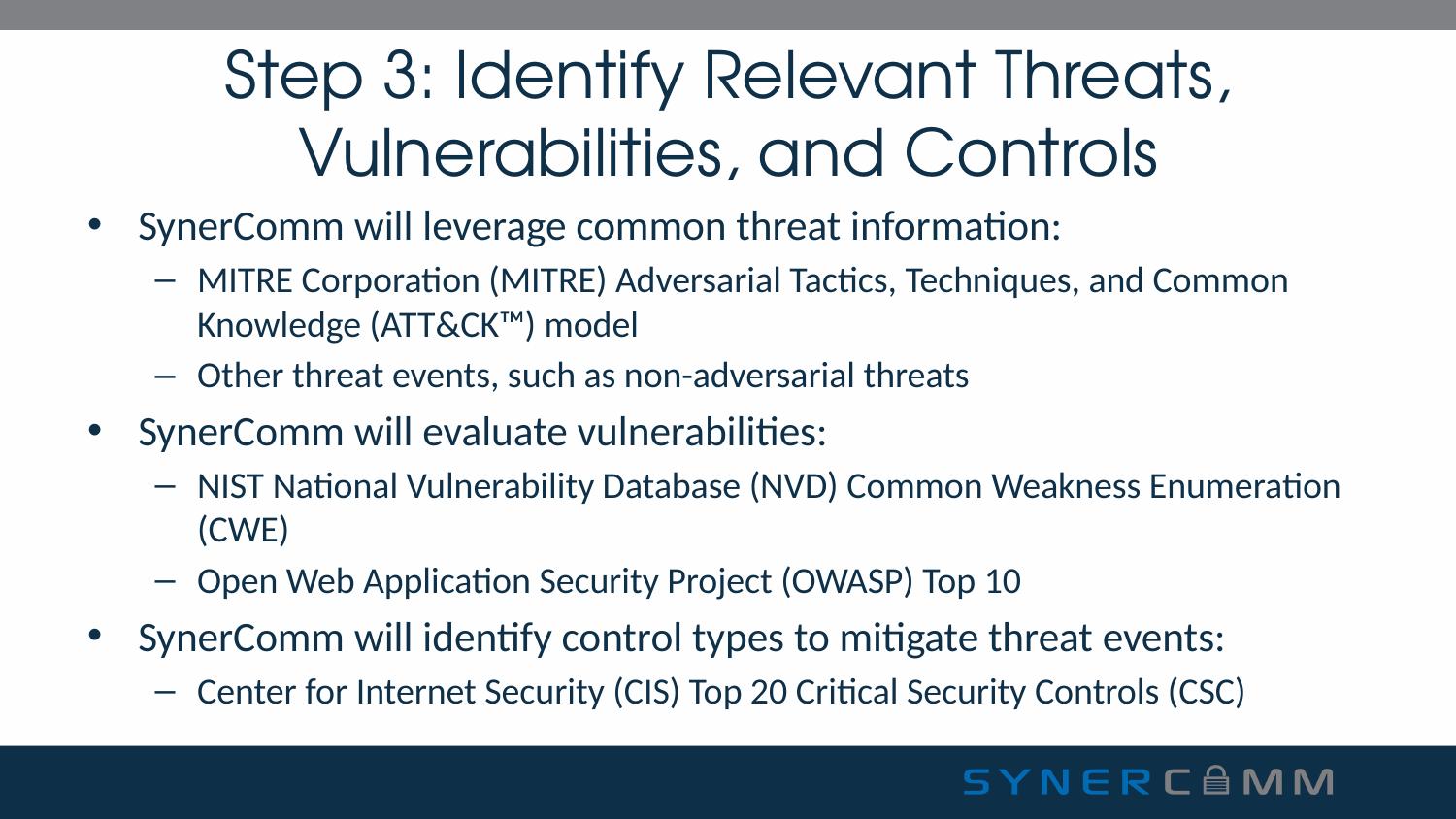

# Step 3: Identify Relevant Threats, Vulnerabilities, and Controls
SynerComm will leverage common threat information:
MITRE Corporation (MITRE) Adversarial Tactics, Techniques, and Common Knowledge (ATT&CK™) model
Other threat events, such as non-adversarial threats
SynerComm will evaluate vulnerabilities:
NIST National Vulnerability Database (NVD) Common Weakness Enumeration (CWE)
Open Web Application Security Project (OWASP) Top 10
SynerComm will identify control types to mitigate threat events:
Center for Internet Security (CIS) Top 20 Critical Security Controls (CSC)